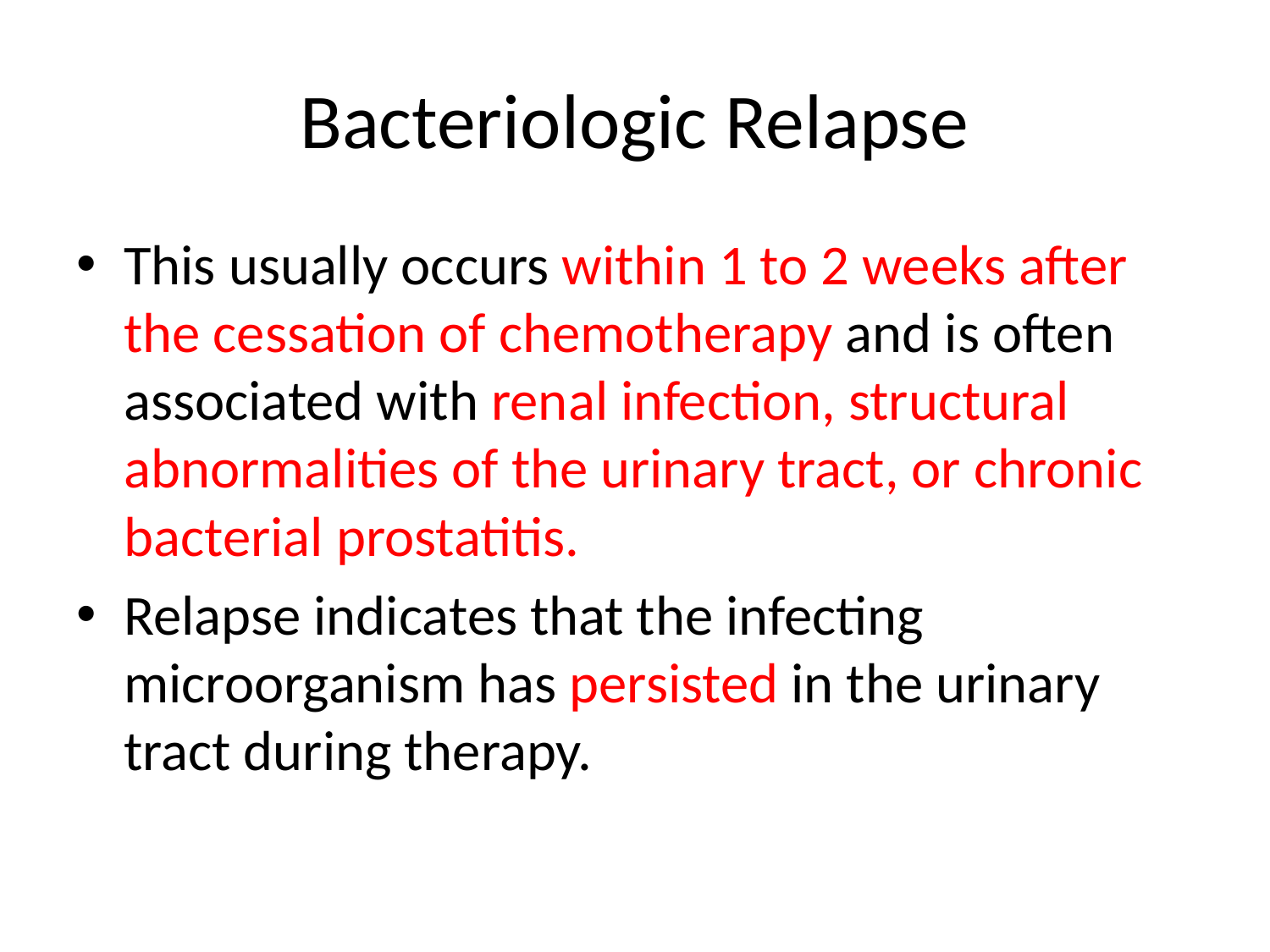

# Bacteriologic Relapse
This usually occurs within 1 to 2 weeks after the cessation of chemotherapy and is often associated with renal infection, structural abnormalities of the urinary tract, or chronic bacterial prostatitis.
Relapse indicates that the infecting microorganism has persisted in the urinary tract during therapy.